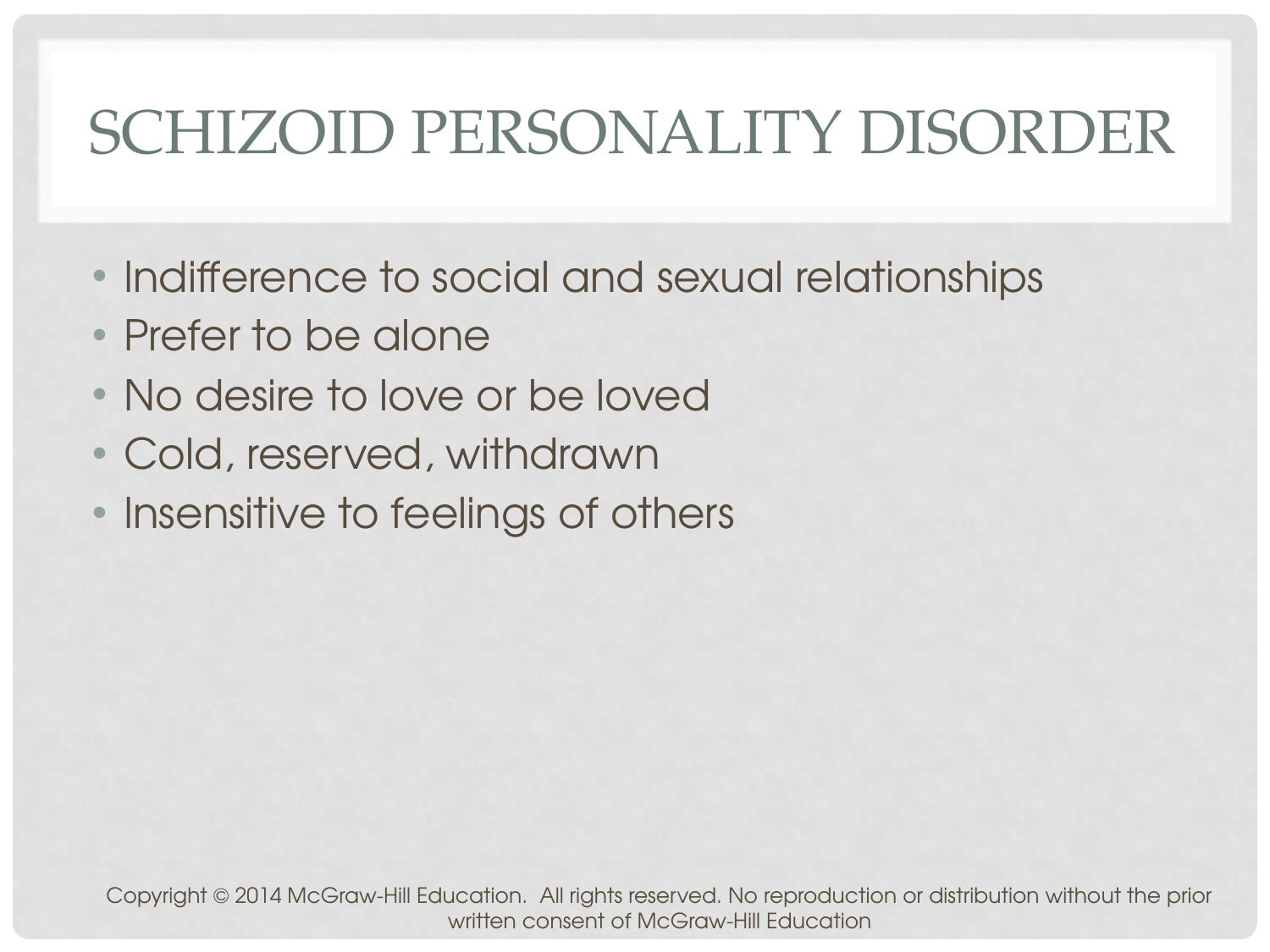

# Schizoid Personality Disorder
Indifference to social and sexual relationships
Prefer to be alone
No desire to love or be loved
Cold, reserved, withdrawn
Insensitive to feelings of others

Copyright © 2014 McGraw-Hill Education.  All rights reserved. No reproduction or distribution without the prior written consent of McGraw-Hill Education